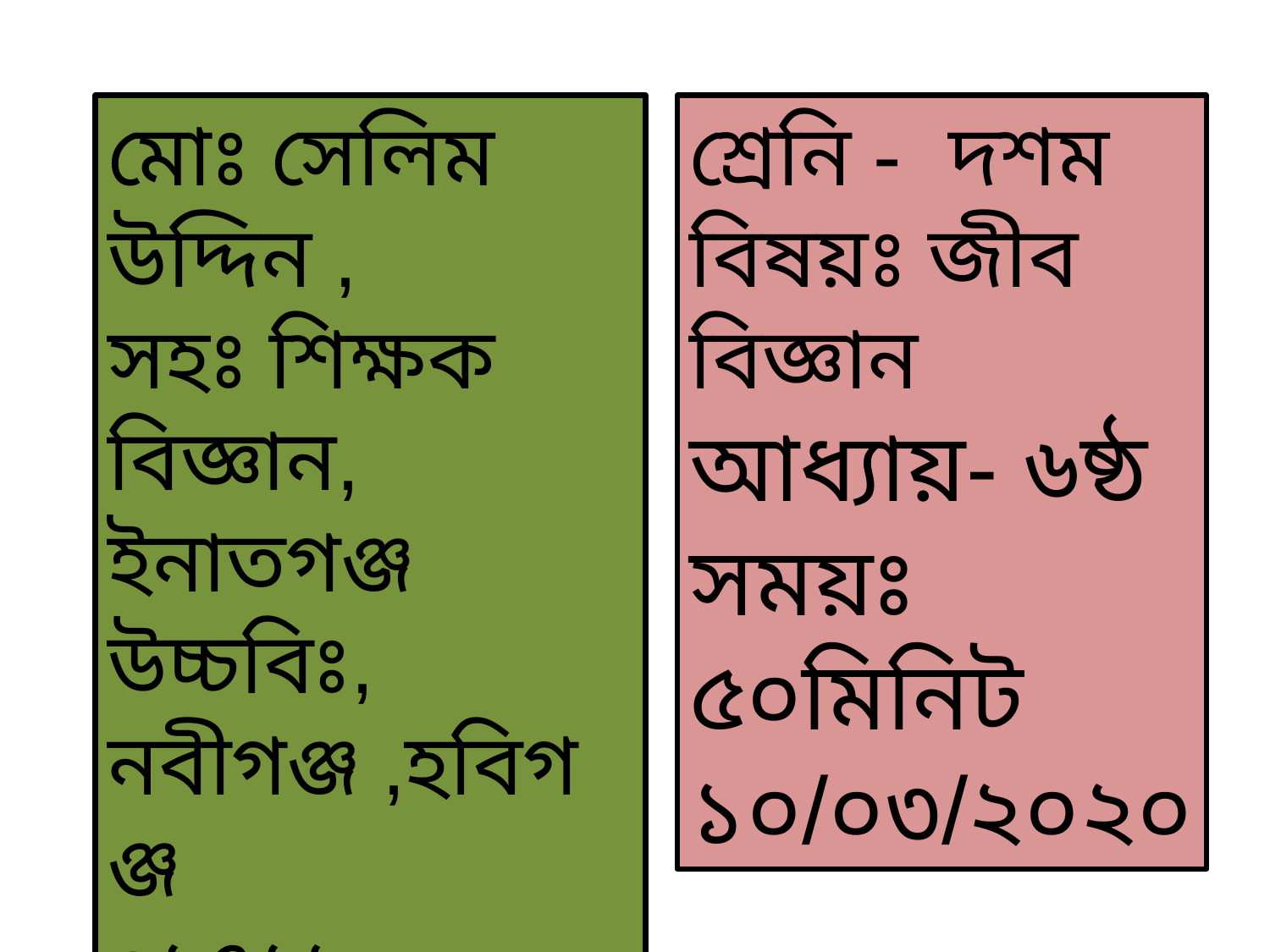

মোঃ সেলিম উদ্দিন ,
সহঃ শিক্ষক বিজ্ঞান,
ইনাতগঞ্জ উচ্চবিঃ, নবীগঞ্জ ,হবিগঞ্জ
০১৭১৯-০৪৯৩৫৩
শ্রেনি -  দশম
বিষয়ঃ জীব বিজ্ঞান
আধ্যায়- ৬ষ্ঠ
সময়ঃ ৫০মিনিট
১০/০৩/২০২০